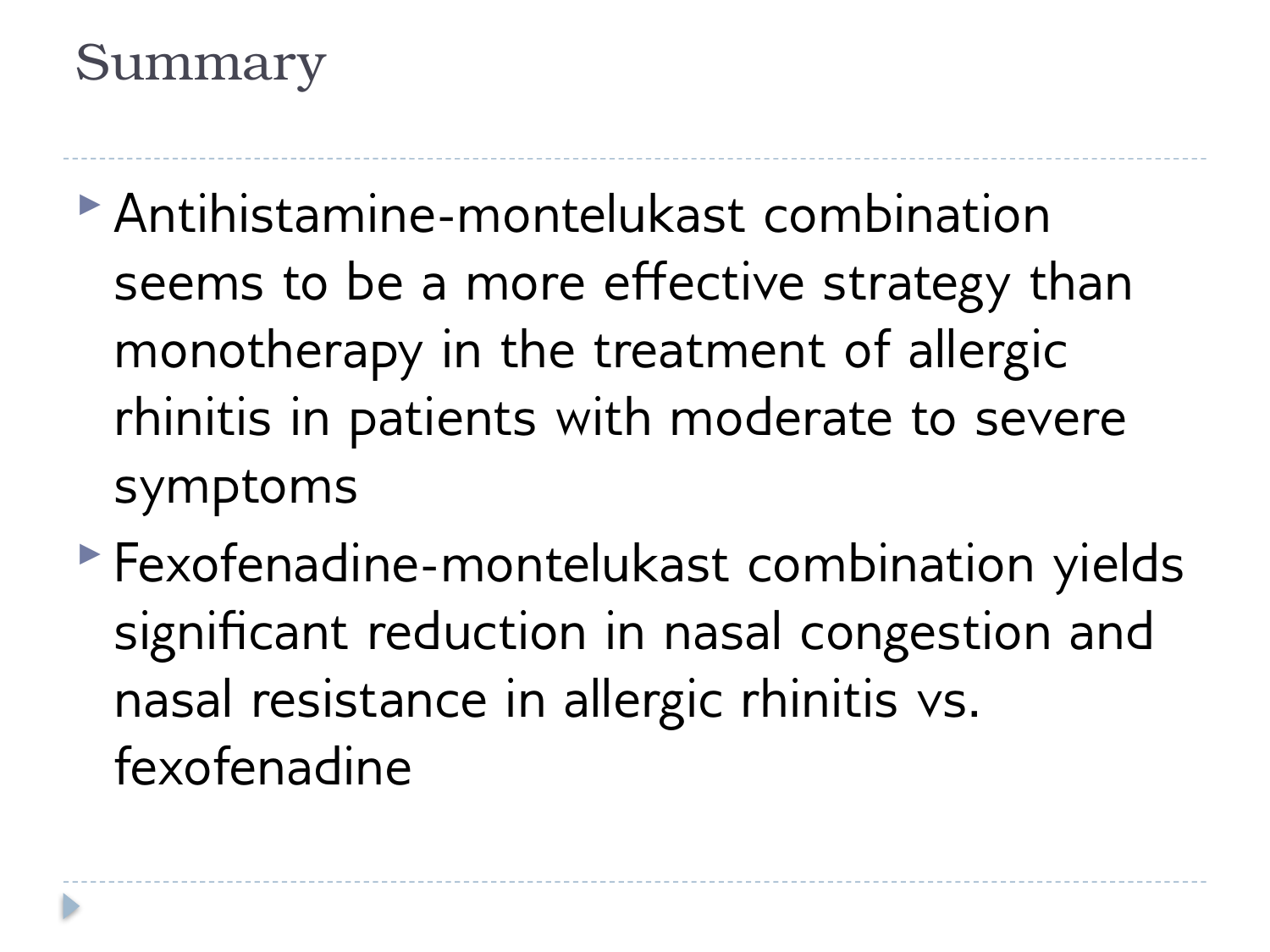

# Summary
Antihistamine-montelukast combination seems to be a more effective strategy than monotherapy in the treatment of allergic rhinitis in patients with moderate to severe symptoms
Fexofenadine-montelukast combination yields significant reduction in nasal congestion and nasal resistance in allergic rhinitis vs. fexofenadine